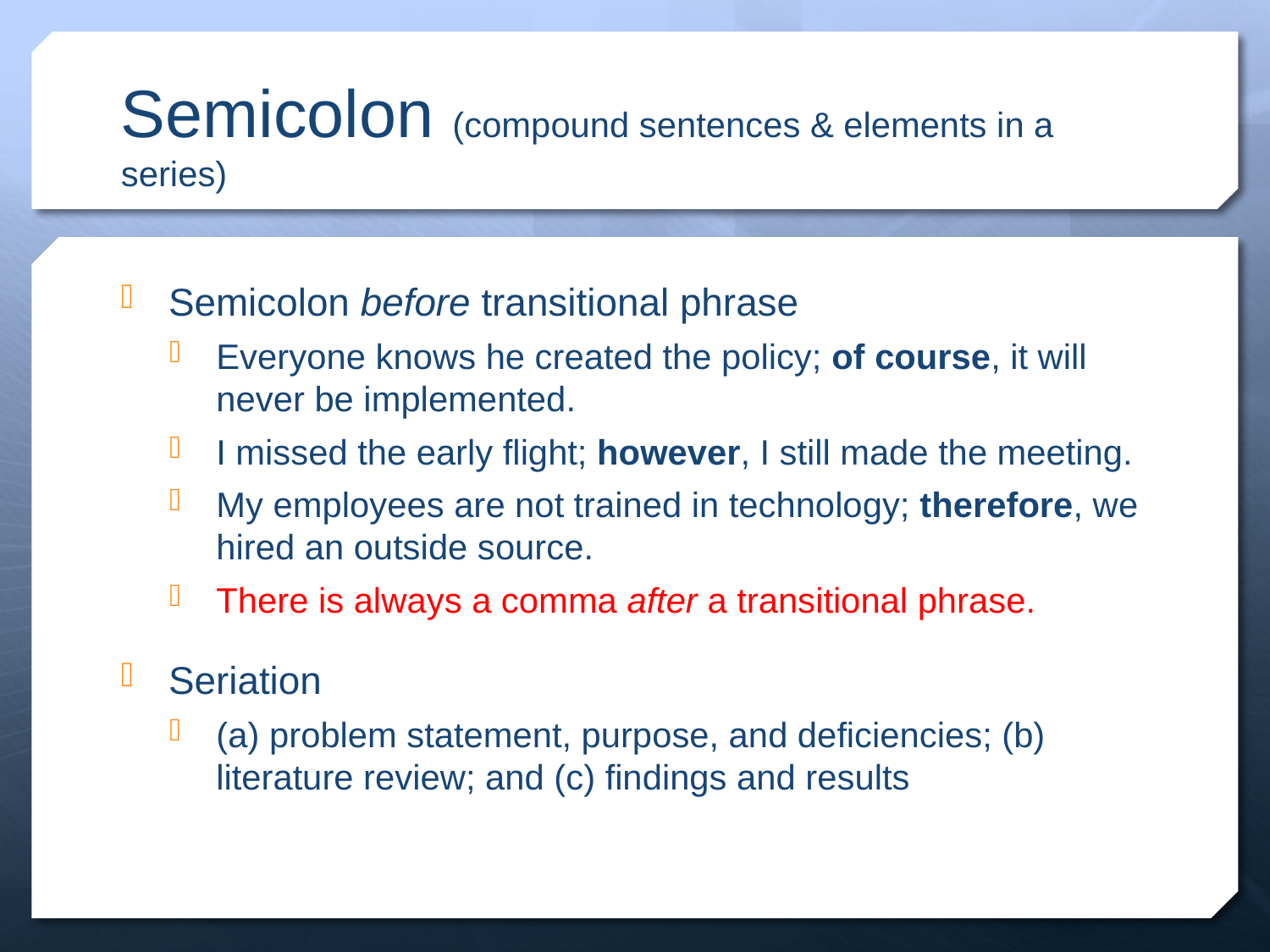

# Semicolon (compound sentences & elements in a series)
Semicolon before transitional phrase
Everyone knows he created the policy; of course, it will never be implemented.
I missed the early flight; however, I still made the meeting.
My employees are not trained in technology; therefore, we hired an outside source.
There is always a comma after a transitional phrase.
Seriation
(a) problem statement, purpose, and deficiencies; (b) literature review; and (c) findings and results